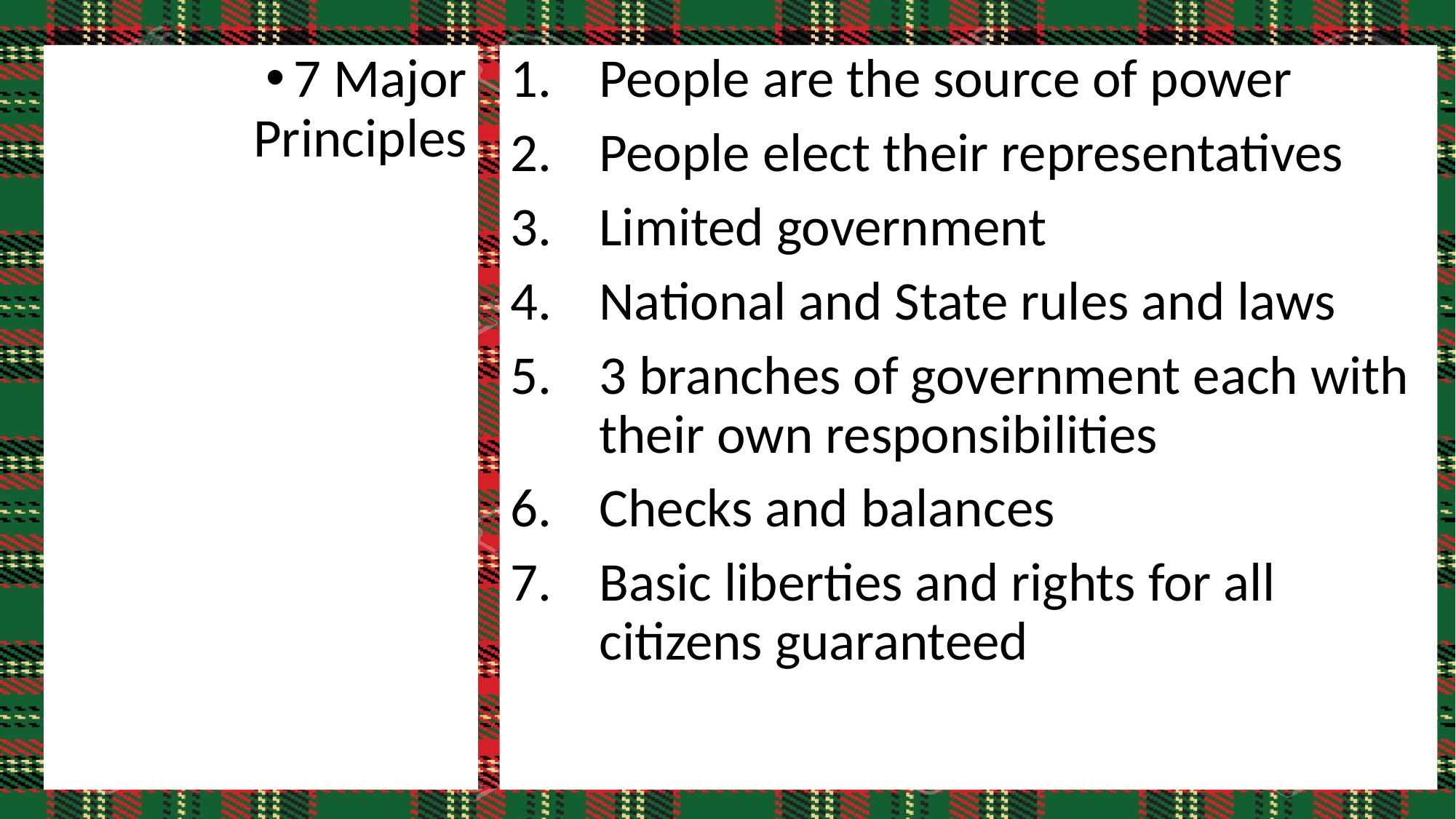

7 Major Principles
People are the source of power
People elect their representatives
Limited government
National and State rules and laws
3 branches of government each with their own responsibilities
Checks and balances
Basic liberties and rights for all citizens guaranteed